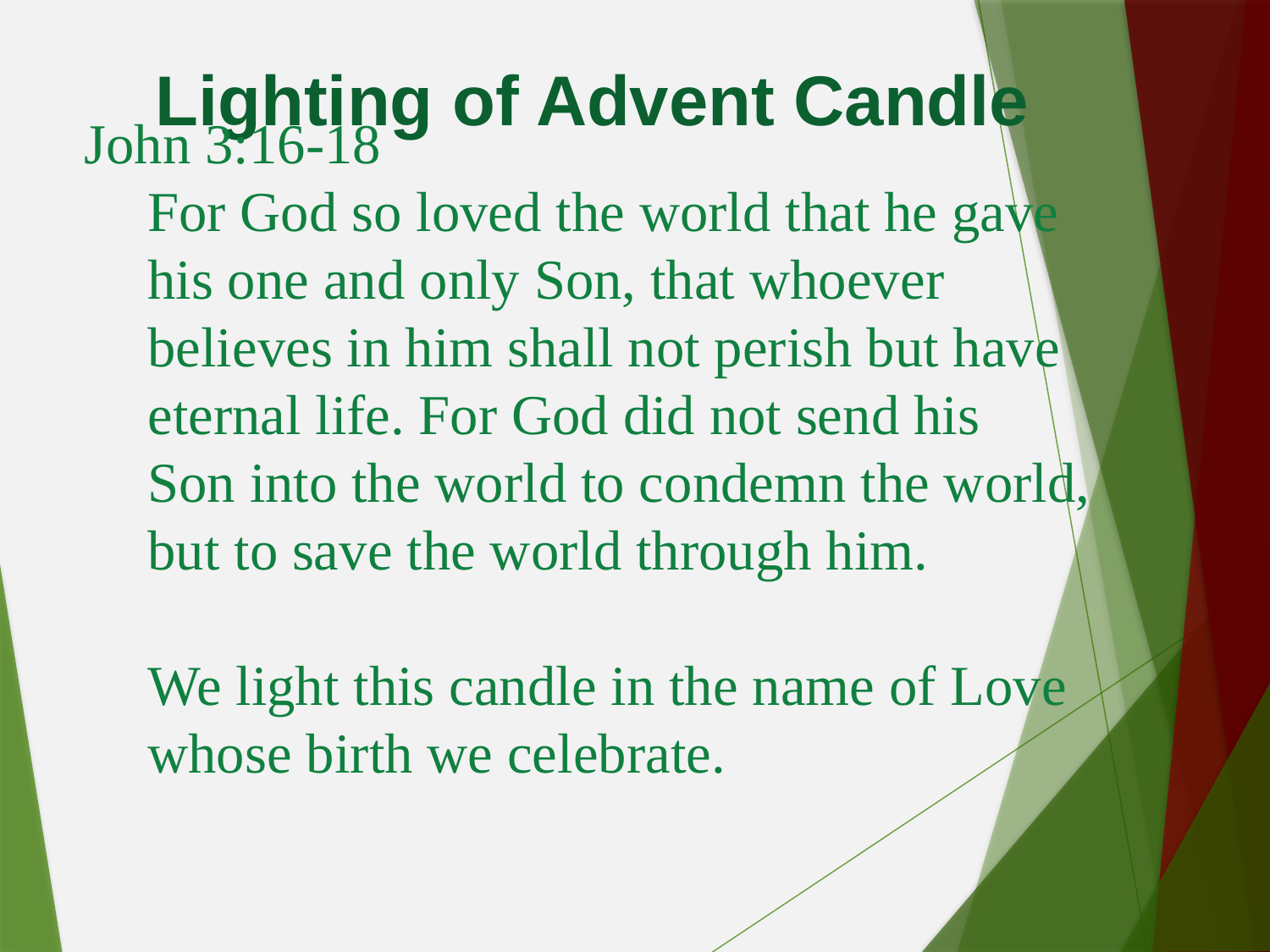

Lighting of Advent Candle

John 3:16-18
For God so loved the world that he gave
his one and only Son, that whoever
believes in him shall not perish but have eternal life. For God did not send his
Son into the world to condemn the world,
but to save the world through him.

We light this candle in the name of Love whose birth we celebrate.